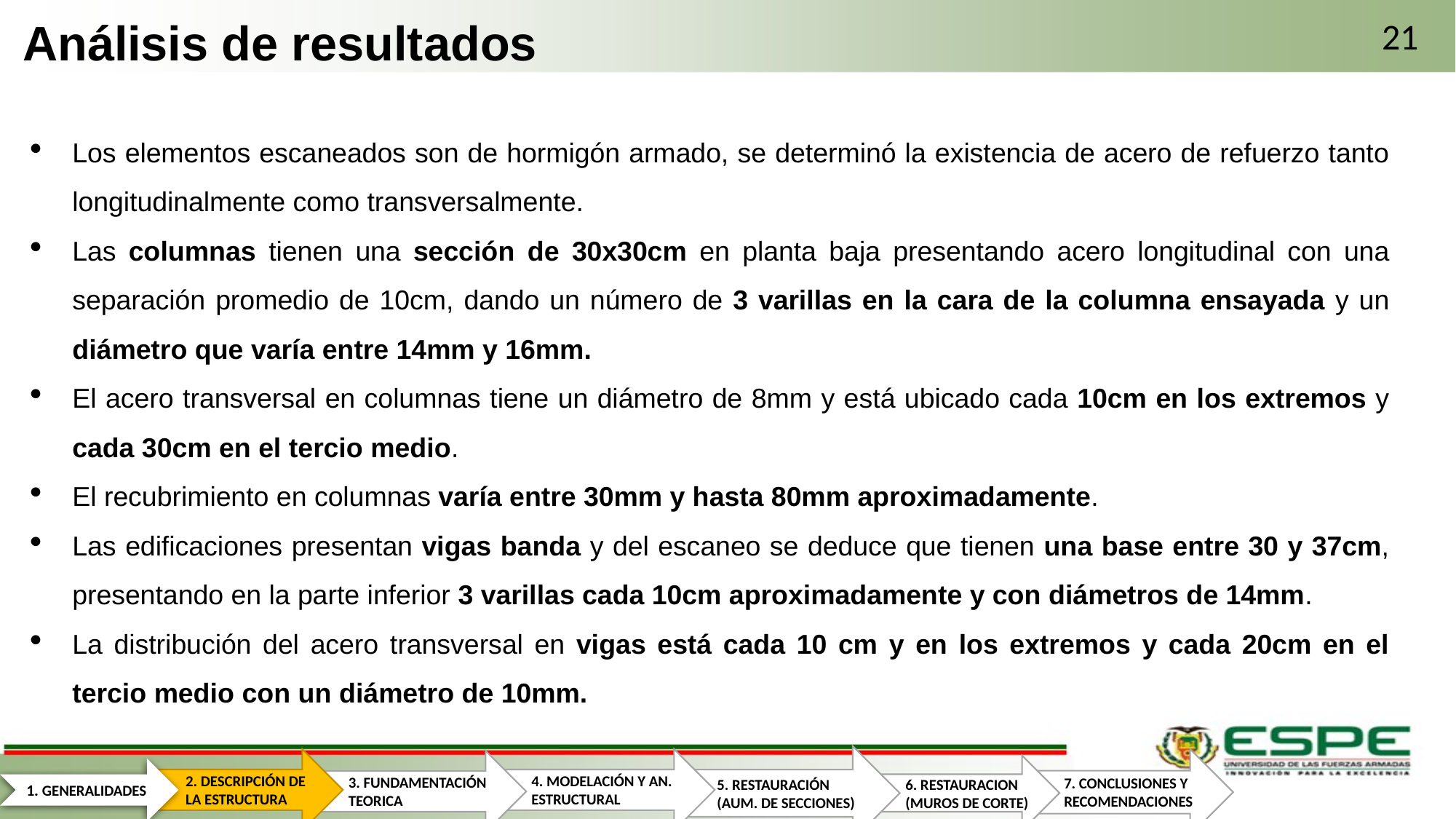

# Análisis de resultados
21
Los elementos escaneados son de hormigón armado, se determinó la existencia de acero de refuerzo tanto longitudinalmente como transversalmente.
Las columnas tienen una sección de 30x30cm en planta baja presentando acero longitudinal con una separación promedio de 10cm, dando un número de 3 varillas en la cara de la columna ensayada y un diámetro que varía entre 14mm y 16mm.
El acero transversal en columnas tiene un diámetro de 8mm y está ubicado cada 10cm en los extremos y cada 30cm en el tercio medio.
El recubrimiento en columnas varía entre 30mm y hasta 80mm aproximadamente.
Las edificaciones presentan vigas banda y del escaneo se deduce que tienen una base entre 30 y 37cm, presentando en la parte inferior 3 varillas cada 10cm aproximadamente y con diámetros de 14mm.
La distribución del acero transversal en vigas está cada 10 cm y en los extremos y cada 20cm en el tercio medio con un diámetro de 10mm.
5. RESTAURACIÓN (AUM. DE SECCIONES)
7. CONCLUSIONES Y RECOMENDACIONES
2. DESCRIPCIÓN DE LA ESTRUCTURA
4. MODELACIÓN Y AN. ESTRUCTURAL
3. FUNDAMENTACIÓN TEORICA
6. RESTAURACION  (MUROS DE CORTE)
1. GENERALIDADES